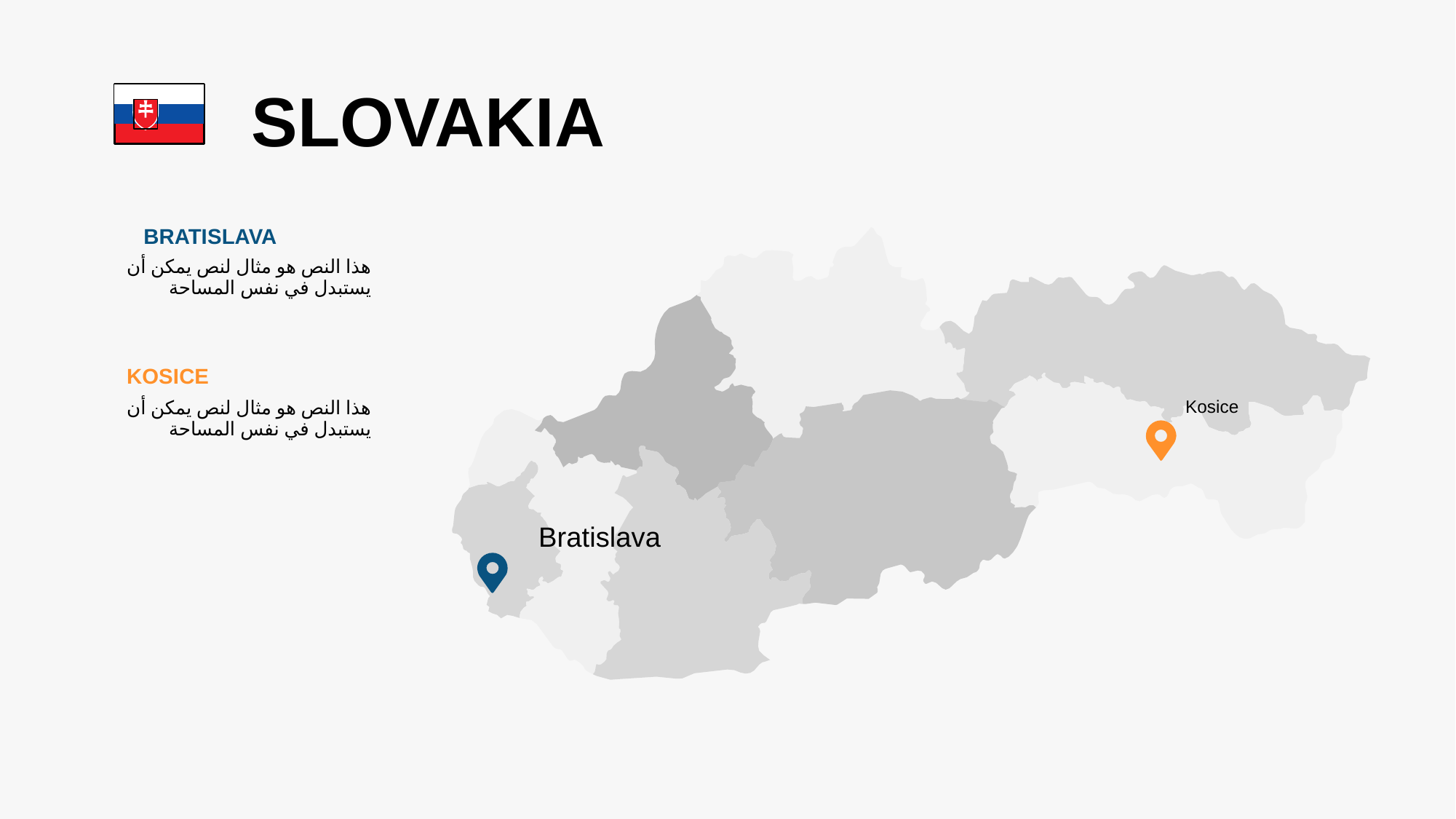

SLOVAKIA

BRATISLAVA
هذا النص هو مثال لنص يمكن أن يستبدل في نفس المساحة
KOSICE
هذا النص هو مثال لنص يمكن أن يستبدل في نفس المساحة

Kosice

Bratislava